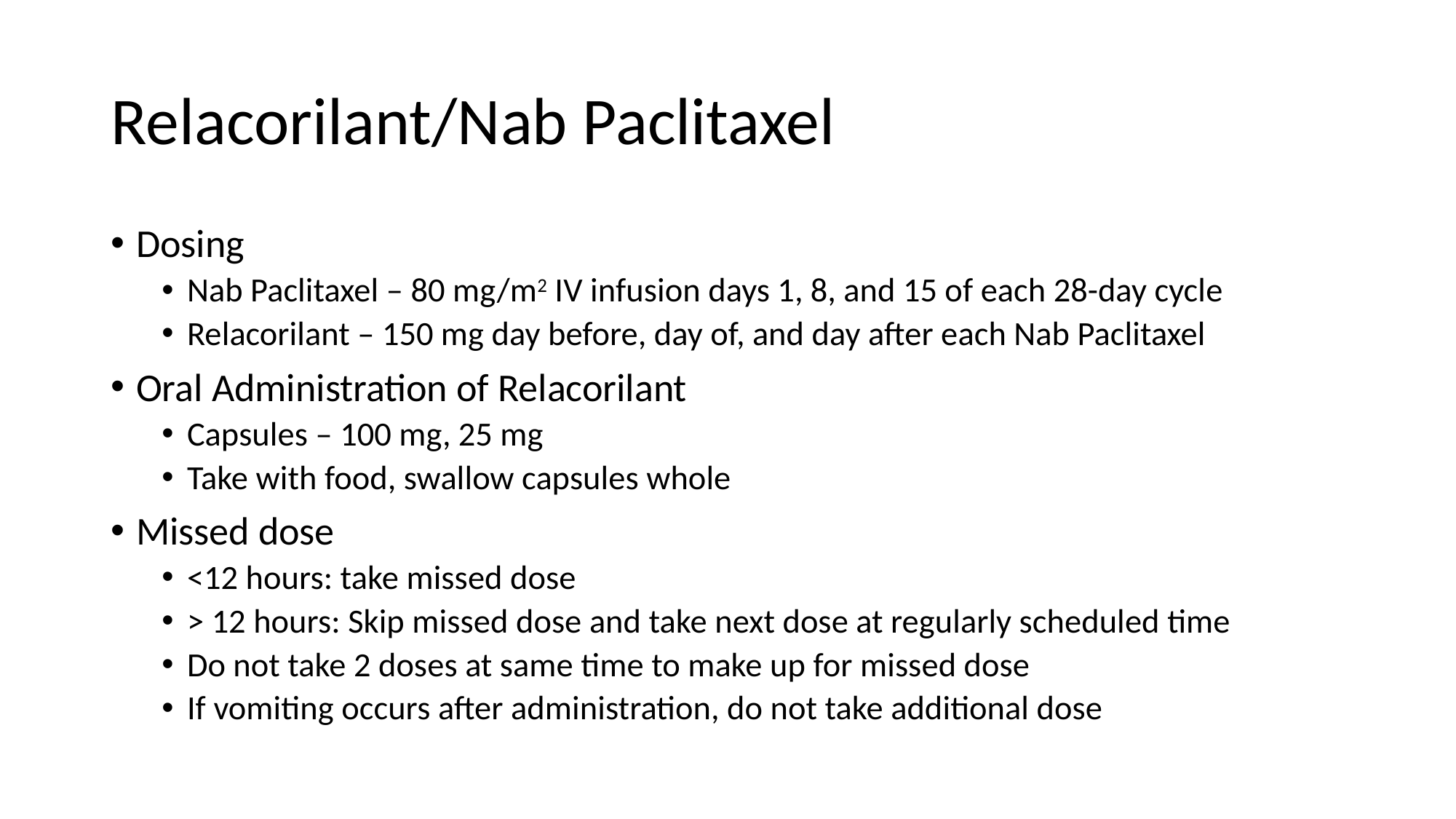

# Relacorilant/Nab Paclitaxel
Dosing
Nab Paclitaxel – 80 mg/m2 IV infusion days 1, 8, and 15 of each 28-day cycle
Relacorilant – 150 mg day before, day of, and day after each Nab Paclitaxel
Oral Administration of Relacorilant
Capsules – 100 mg, 25 mg
Take with food, swallow capsules whole
Missed dose
<12 hours: take missed dose
> 12 hours: Skip missed dose and take next dose at regularly scheduled time
Do not take 2 doses at same time to make up for missed dose
If vomiting occurs after administration, do not take additional dose